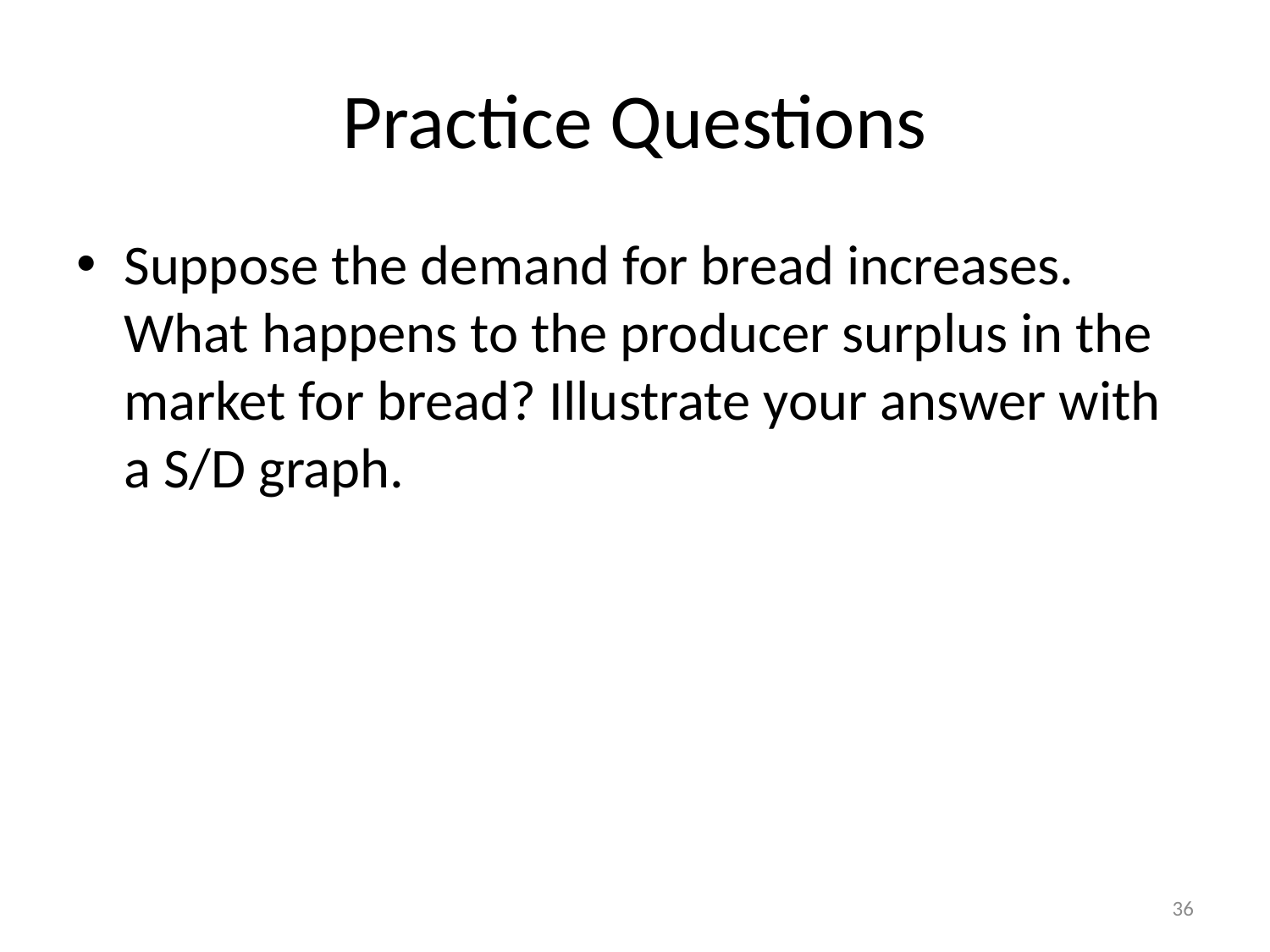

# Practice Questions
Suppose the demand for bread increases. What happens to the producer surplus in the market for bread? Illustrate your answer with a S/D graph.
36